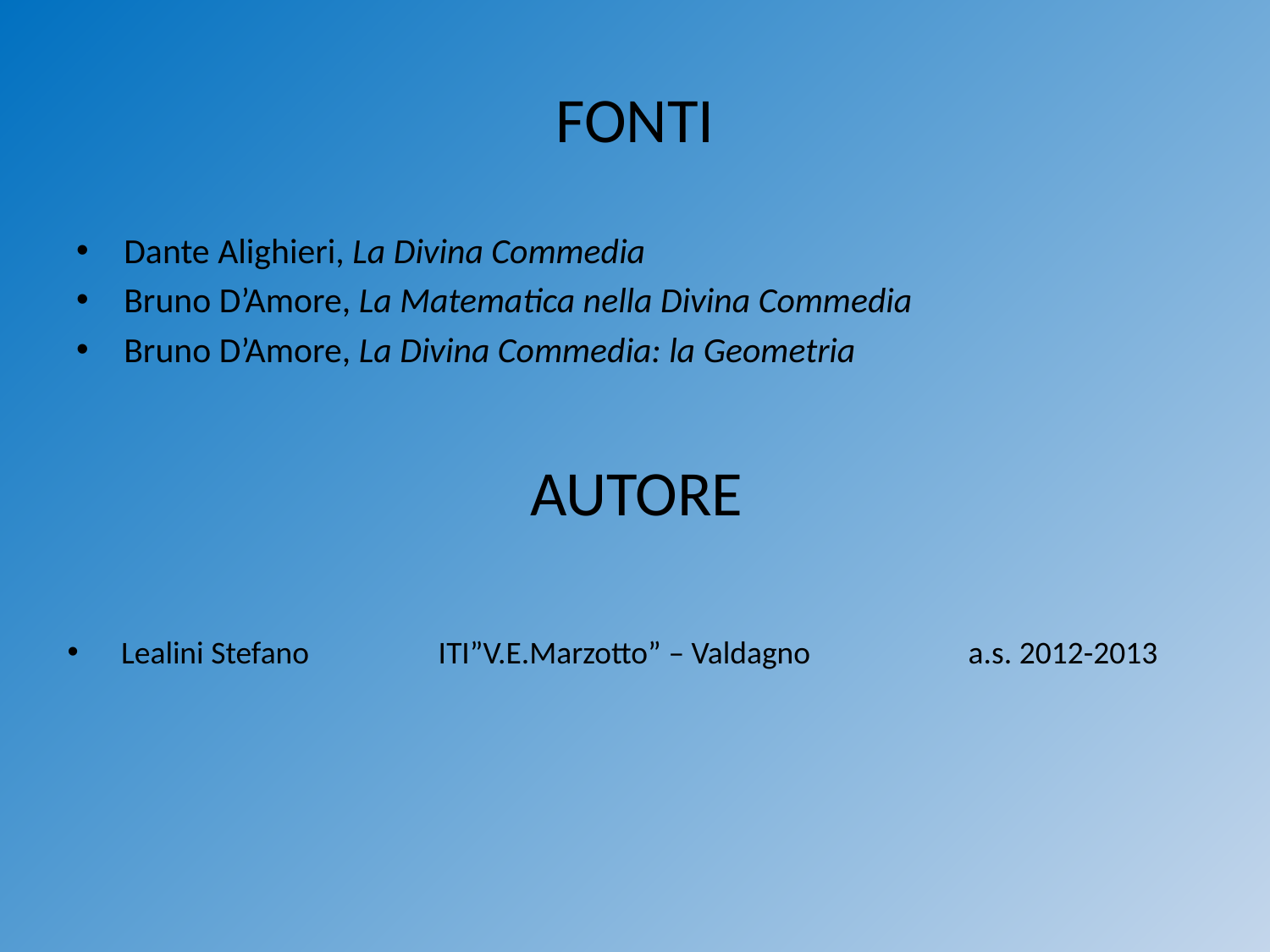

# FONTI
Dante Alighieri, La Divina Commedia
Bruno D’Amore, La Matematica nella Divina Commedia
Bruno D’Amore, La Divina Commedia: la Geometria
   AUTORE
    Lealini Stefano                  ITI”V.E.Marzotto” – Valdagno                      a.s. 2012-2013